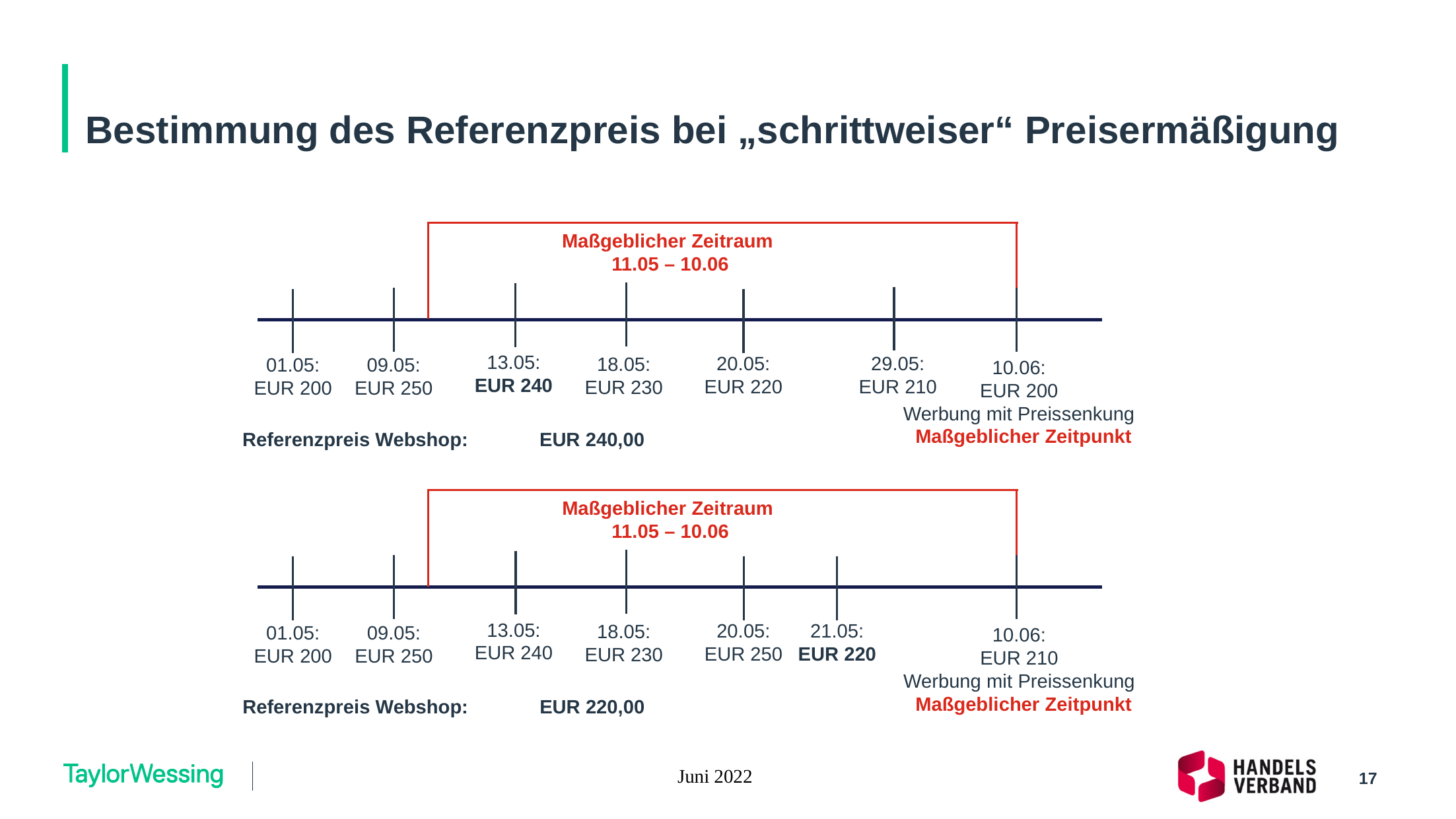

# Bestimmung des Referenzpreis bei „schrittweiser“ Preisermäßigung
Maßgeblicher Zeitraum
11.05 – 10.06
13.05:
EUR 240
20.05:
EUR 220
29.05:
EUR 210
18.05:
EUR 230
01.05:
EUR 200
09.05:
EUR 250
10.06:
EUR 200
Werbung mit Preissenkung
Maßgeblicher Zeitpunkt
Referenzpreis Webshop: 	EUR 240,00
Maßgeblicher Zeitraum
11.05 – 10.06
13.05:
EUR 240
21.05:
EUR 220
20.05:
EUR 250
18.05:
EUR 230
01.05:
EUR 200
09.05:
EUR 250
10.06:
EUR 210
Werbung mit Preissenkung
Maßgeblicher Zeitpunkt
Referenzpreis Webshop: 	EUR 220,00
Juni 2022
17